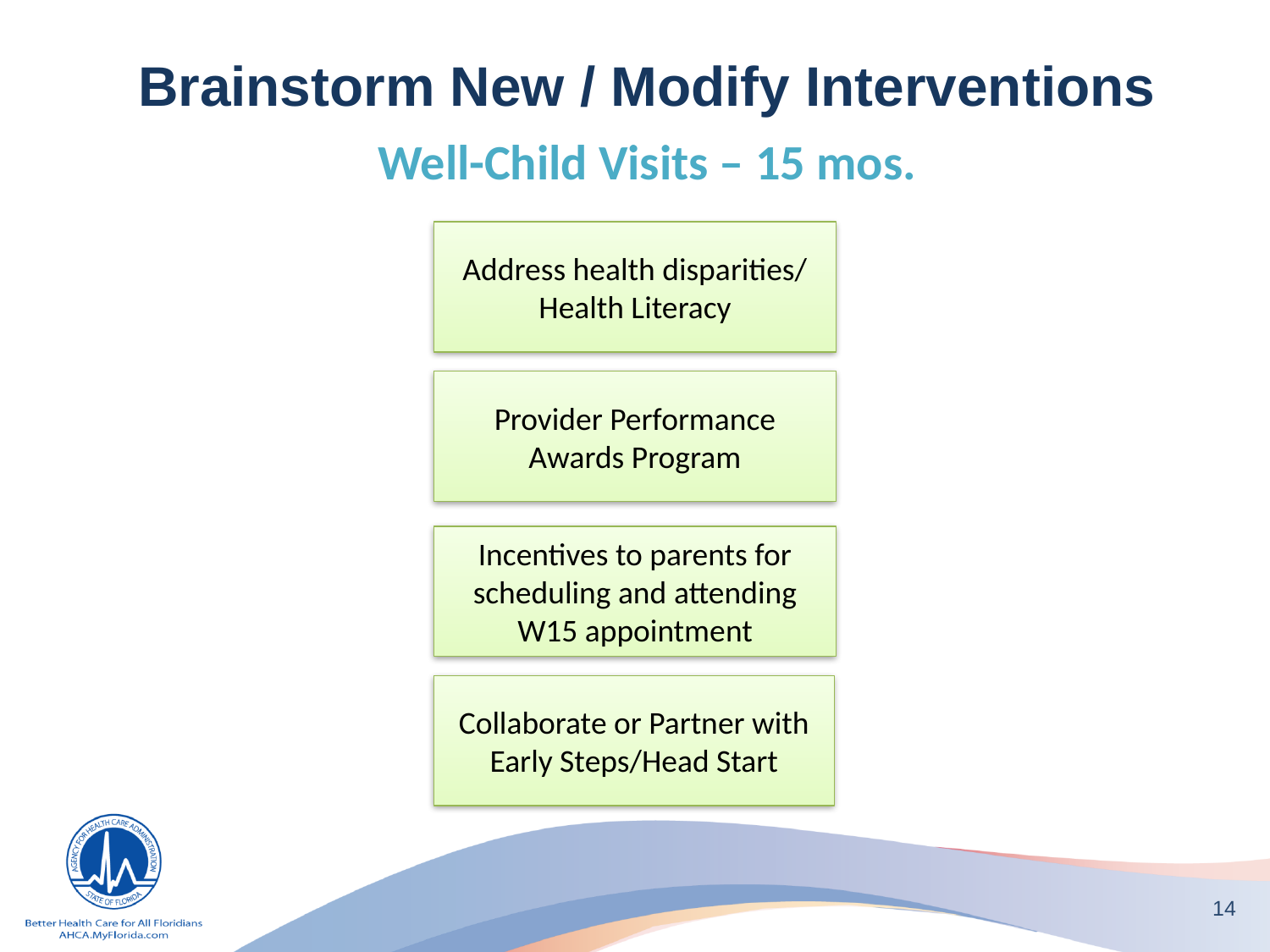

# Brainstorm New / Modify Interventions
Well-Child Visits – 15 mos.
Address health disparities/ Health Literacy
Provider Performance Awards Program
Incentives to parents for scheduling and attending W15 appointment
Collaborate or Partner with Early Steps/Head Start
14